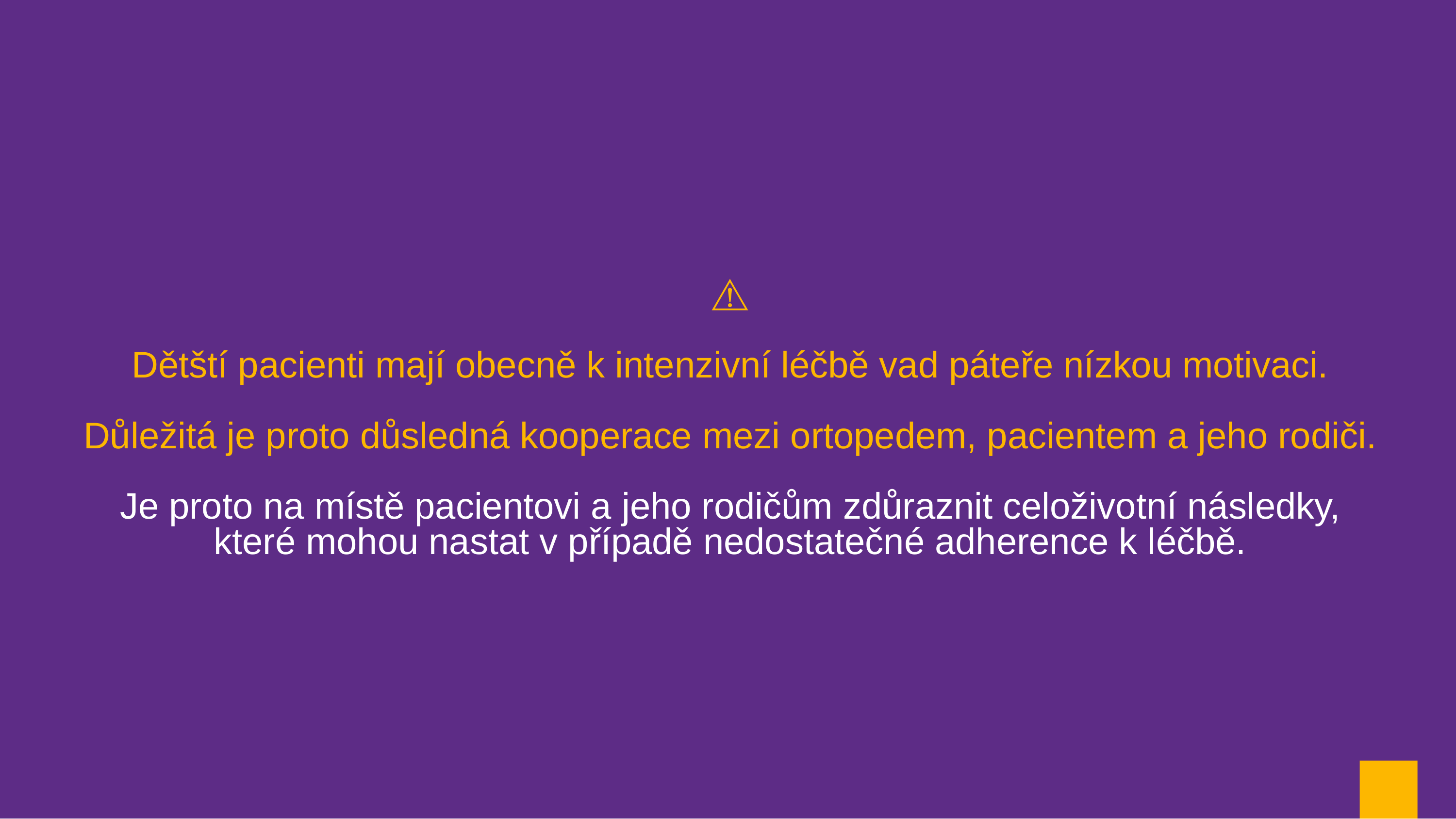

# ⚠️ Dětští pacienti mají obecně k intenzivní léčbě vad páteře nízkou motivaci. Důležitá je proto důsledná kooperace mezi ortopedem, pacientem a jeho rodiči. Je proto na místě pacientovi a jeho rodičům zdůraznit celoživotní následky, které mohou nastat v případě nedostatečné adherence k léčbě.